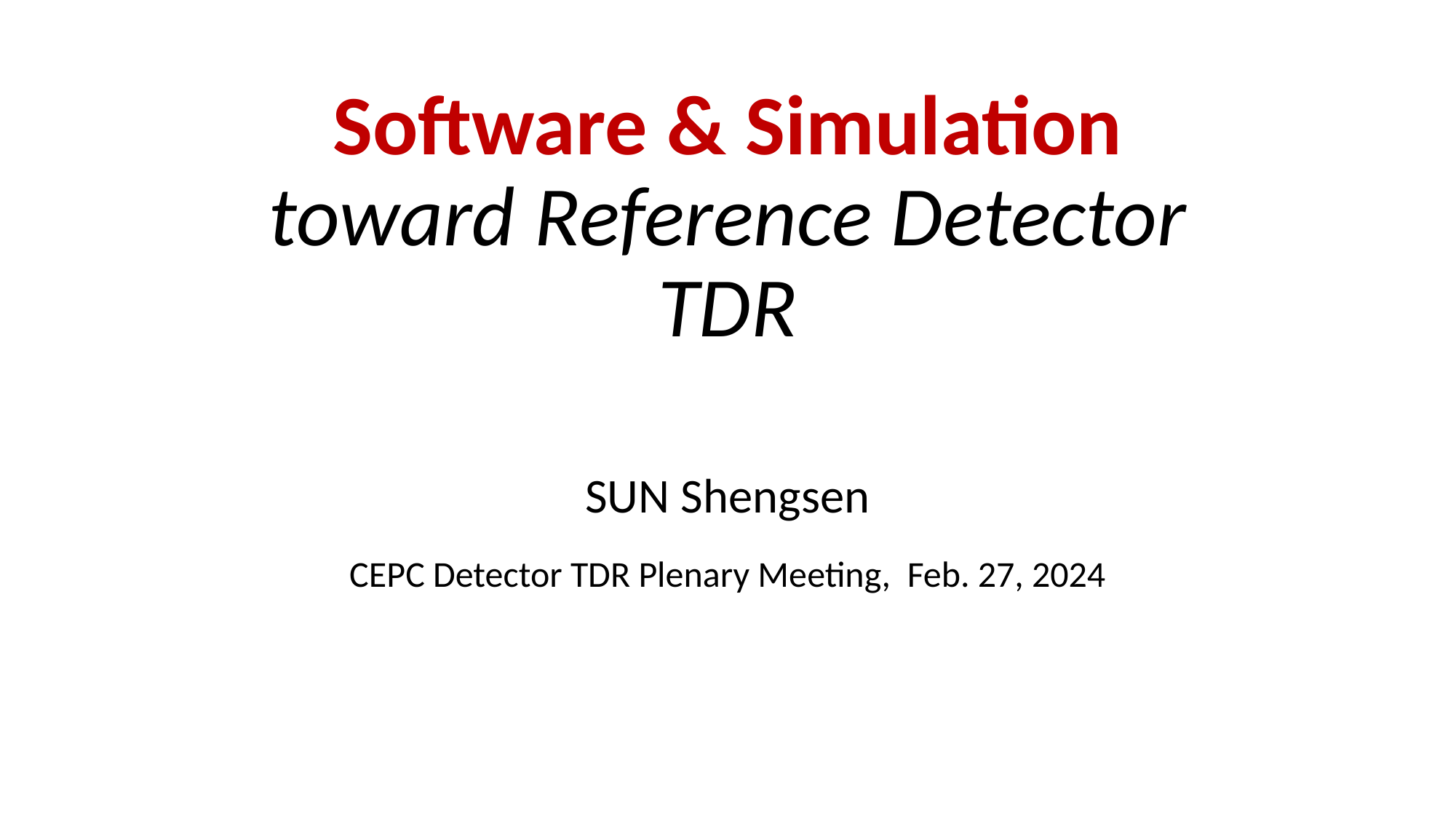

# Software & Simulation toward Reference Detector TDR
SUN Shengsen
CEPC Detector TDR Plenary Meeting,  Feb. 27, 2024